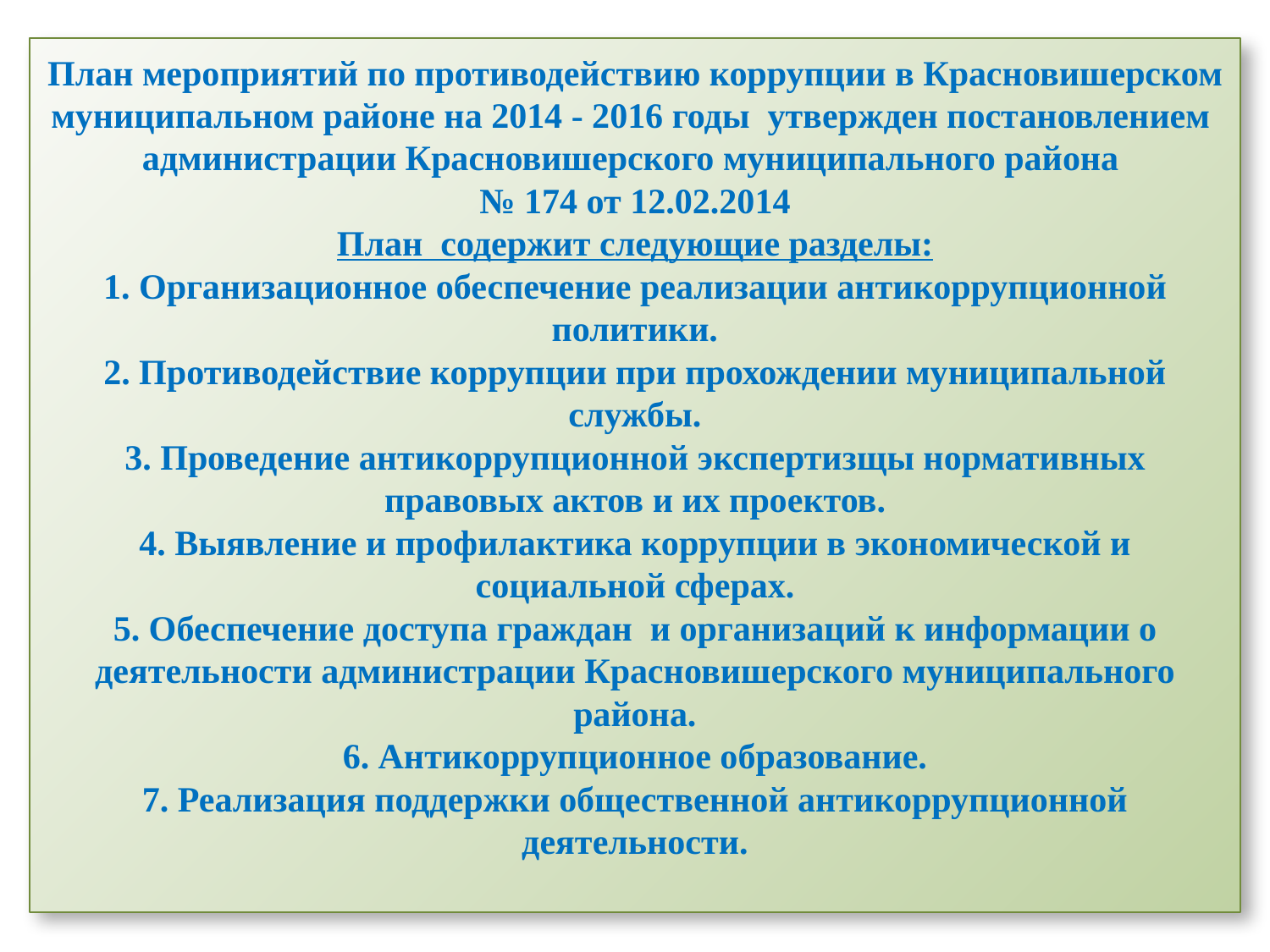

# План мероприятий по противодействию коррупции в Красновишерском муниципальном районе на 2014 - 2016 годы  утвержден постановлением  администрации Красновишерского муниципального района № 174 от 12.02.2014 План  содержит следующие разделы: 1. Организационное обеспечение реализации антикоррупционной политики. 2. Противодействие коррупции при прохождении муниципальной службы. 3. Проведение антикоррупционной экспертизщы нормативных правовых актов и их проектов. 4. Выявление и профилактика коррупции в экономической и социальной сферах. 5. Обеспечение доступа граждан  и организаций к информации о деятельности администрации Красновишерского муниципального района. 6. Антикоррупционное образование. 7. Реализация поддержки общественной антикоррупционной деятельности.